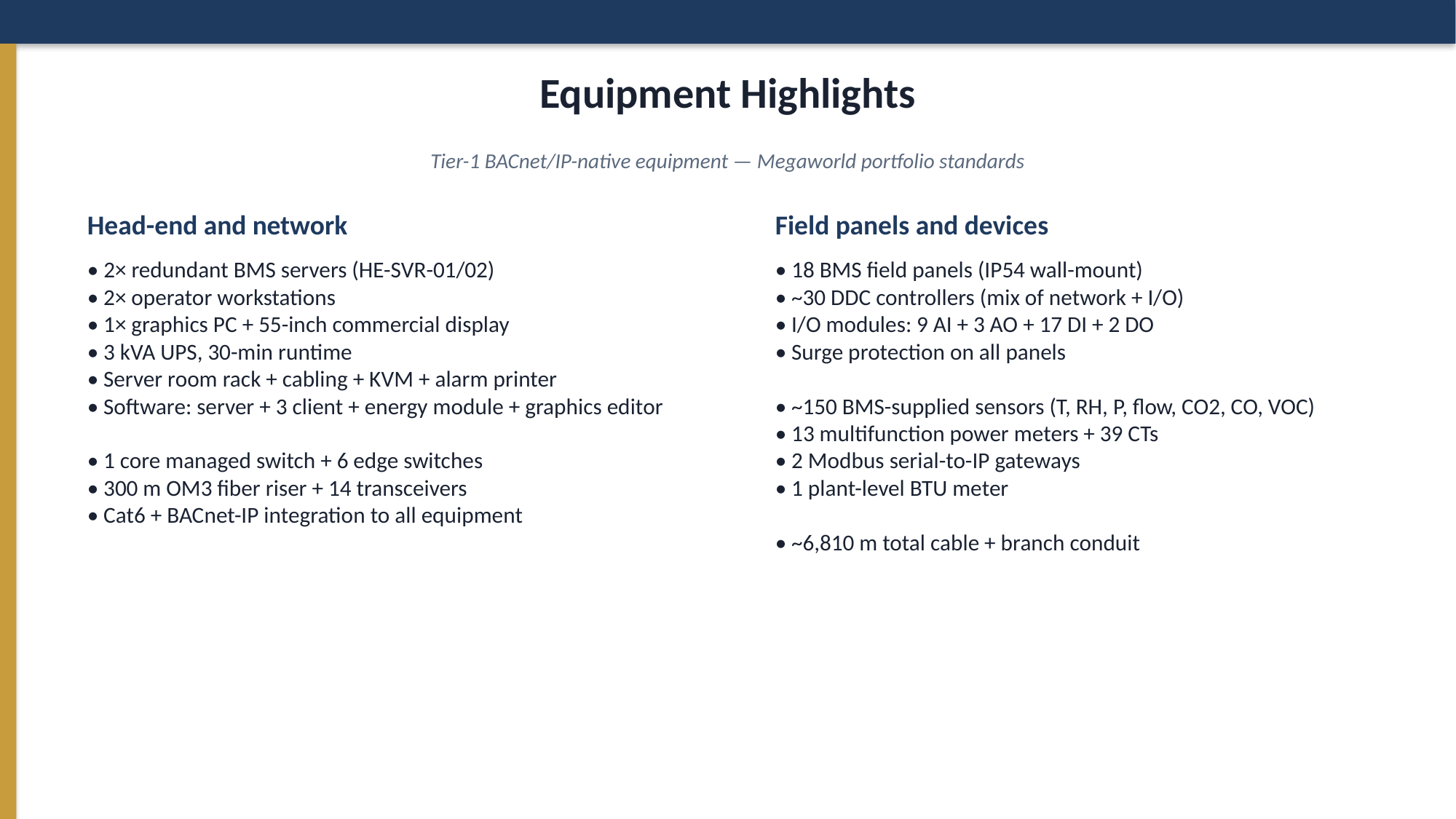

Equipment Highlights
Tier-1 BACnet/IP-native equipment — Megaworld portfolio standards
Head-end and network
• 2× redundant BMS servers (HE-SVR-01/02)
• 2× operator workstations
• 1× graphics PC + 55-inch commercial display
• 3 kVA UPS, 30-min runtime
• Server room rack + cabling + KVM + alarm printer
• Software: server + 3 client + energy module + graphics editor
• 1 core managed switch + 6 edge switches
• 300 m OM3 fiber riser + 14 transceivers
• Cat6 + BACnet-IP integration to all equipment
Field panels and devices
• 18 BMS field panels (IP54 wall-mount)
• ~30 DDC controllers (mix of network + I/O)
• I/O modules: 9 AI + 3 AO + 17 DI + 2 DO
• Surge protection on all panels
• ~150 BMS-supplied sensors (T, RH, P, flow, CO2, CO, VOC)
• 13 multifunction power meters + 39 CTs
• 2 Modbus serial-to-IP gateways
• 1 plant-level BTU meter
• ~6,810 m total cable + branch conduit